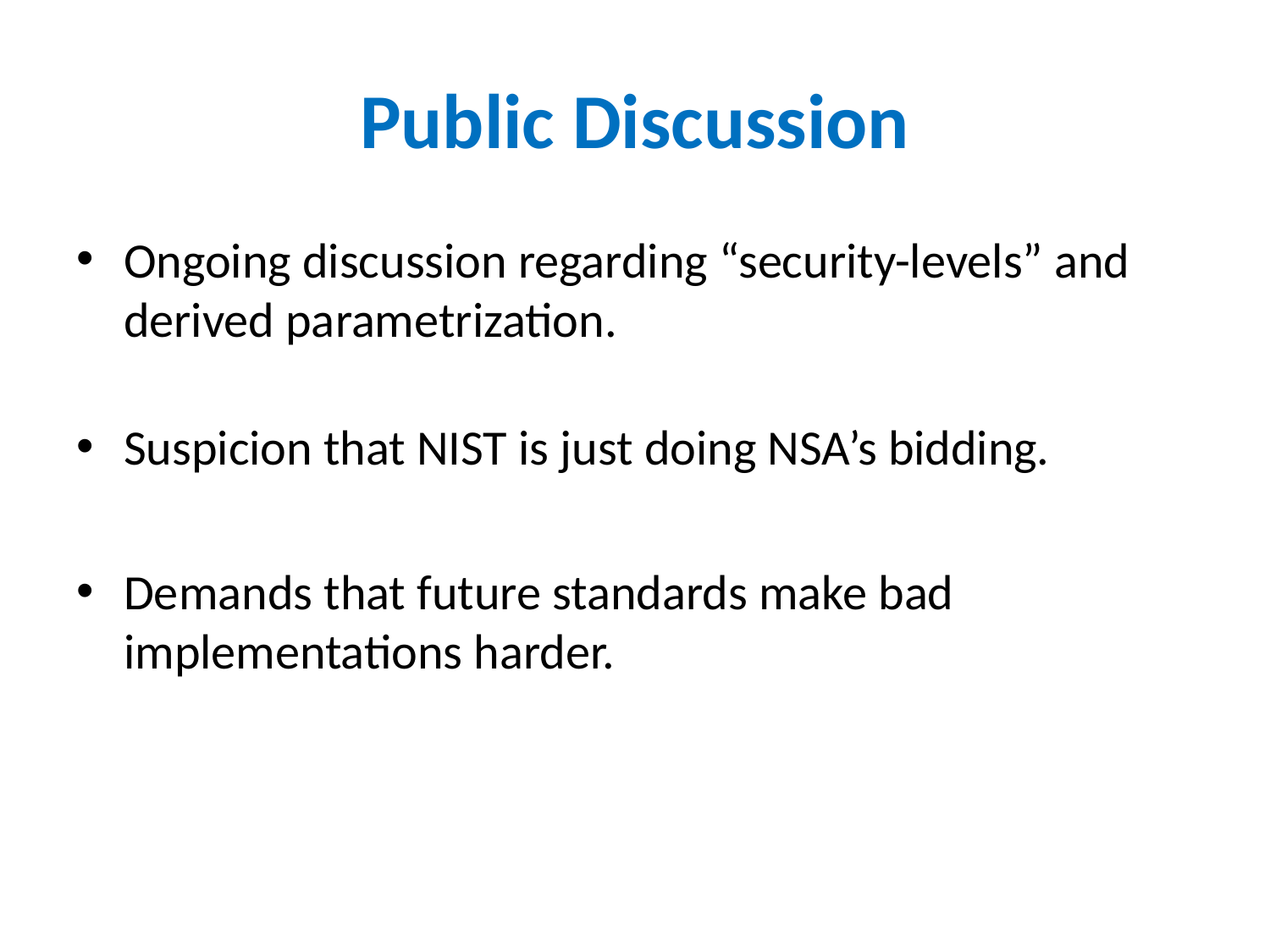

# Public Discussion
Ongoing discussion regarding “security-levels” and derived parametrization.

Suspicion that NIST is just doing NSA’s bidding.

Demands that future standards make bad implementations harder.